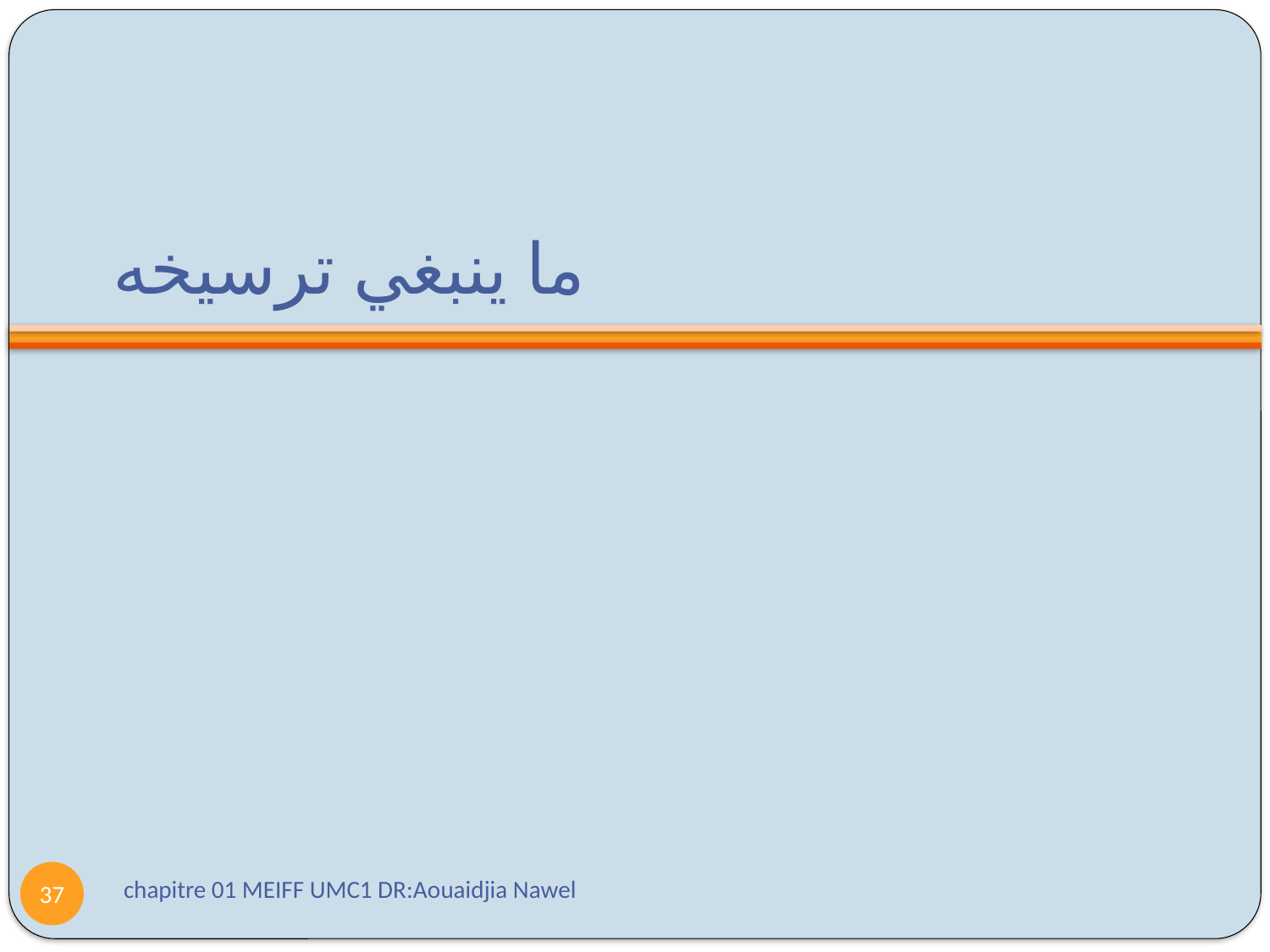

# ما ينبغي ترسيخه

chapitre 01 MEIFF UMC1 DR:Aouaidjia Nawel
37